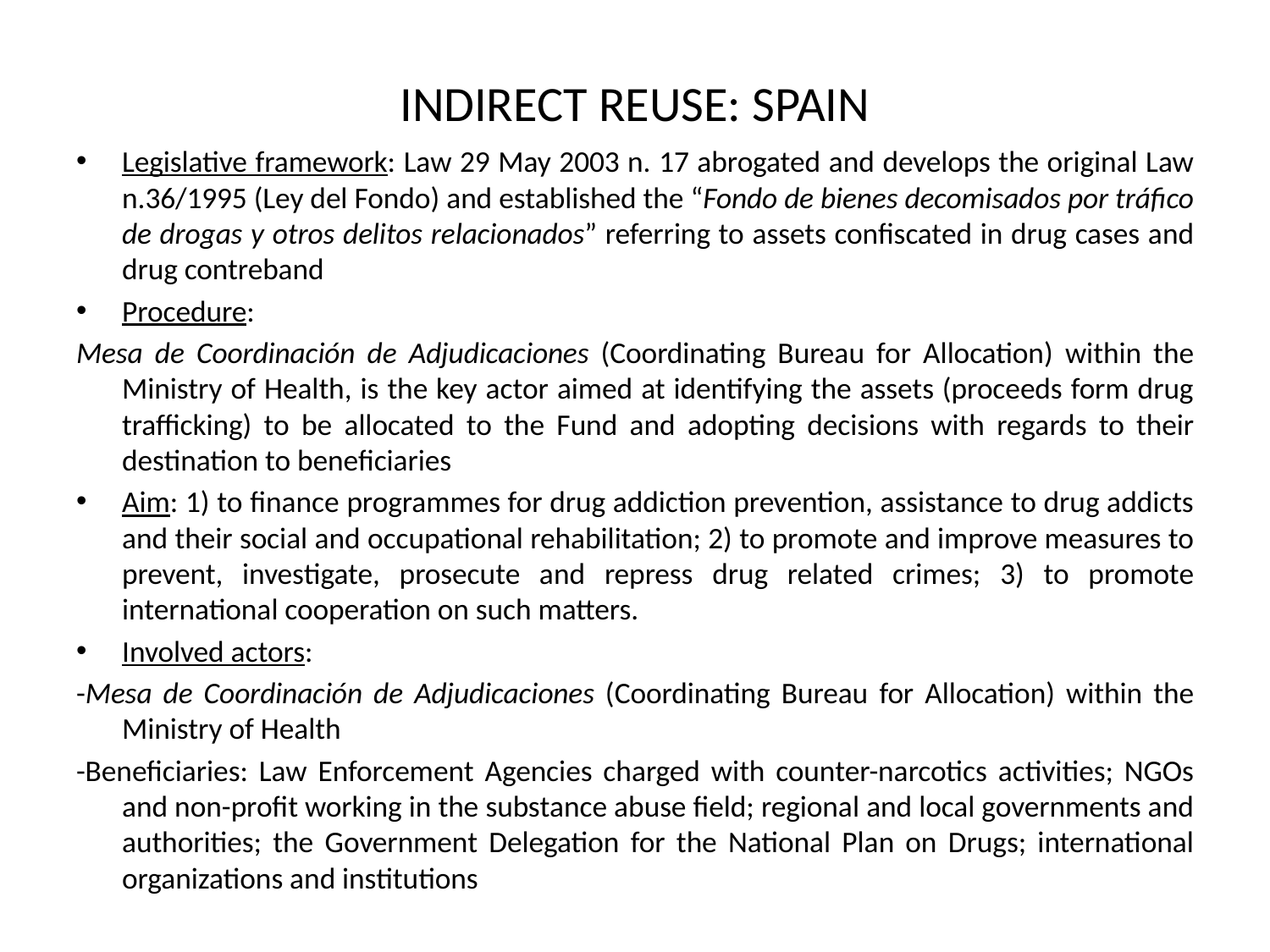

# INDIRECT REUSE: SPAIN
Legislative framework: Law 29 May 2003 n. 17 abrogated and develops the original Law n.36/1995 (Ley del Fondo) and established the “Fondo de bienes decomisados por tráfico de drogas y otros delitos relacionados” referring to assets confiscated in drug cases and drug contreband
Procedure:
Mesa de Coordinación de Adjudicaciones (Coordinating Bureau for Allocation) within the Ministry of Health, is the key actor aimed at identifying the assets (proceeds form drug trafficking) to be allocated to the Fund and adopting decisions with regards to their destination to beneficiaries
Aim: 1) to finance programmes for drug addiction prevention, assistance to drug addicts and their social and occupational rehabilitation; 2) to promote and improve measures to prevent, investigate, prosecute and repress drug related crimes; 3) to promote international cooperation on such matters.
Involved actors:
-Mesa de Coordinación de Adjudicaciones (Coordinating Bureau for Allocation) within the Ministry of Health
-Beneficiaries: Law Enforcement Agencies charged with counter-narcotics activities; NGOs and non-profit working in the substance abuse field; regional and local governments and authorities; the Government Delegation for the National Plan on Drugs; international organizations and institutions